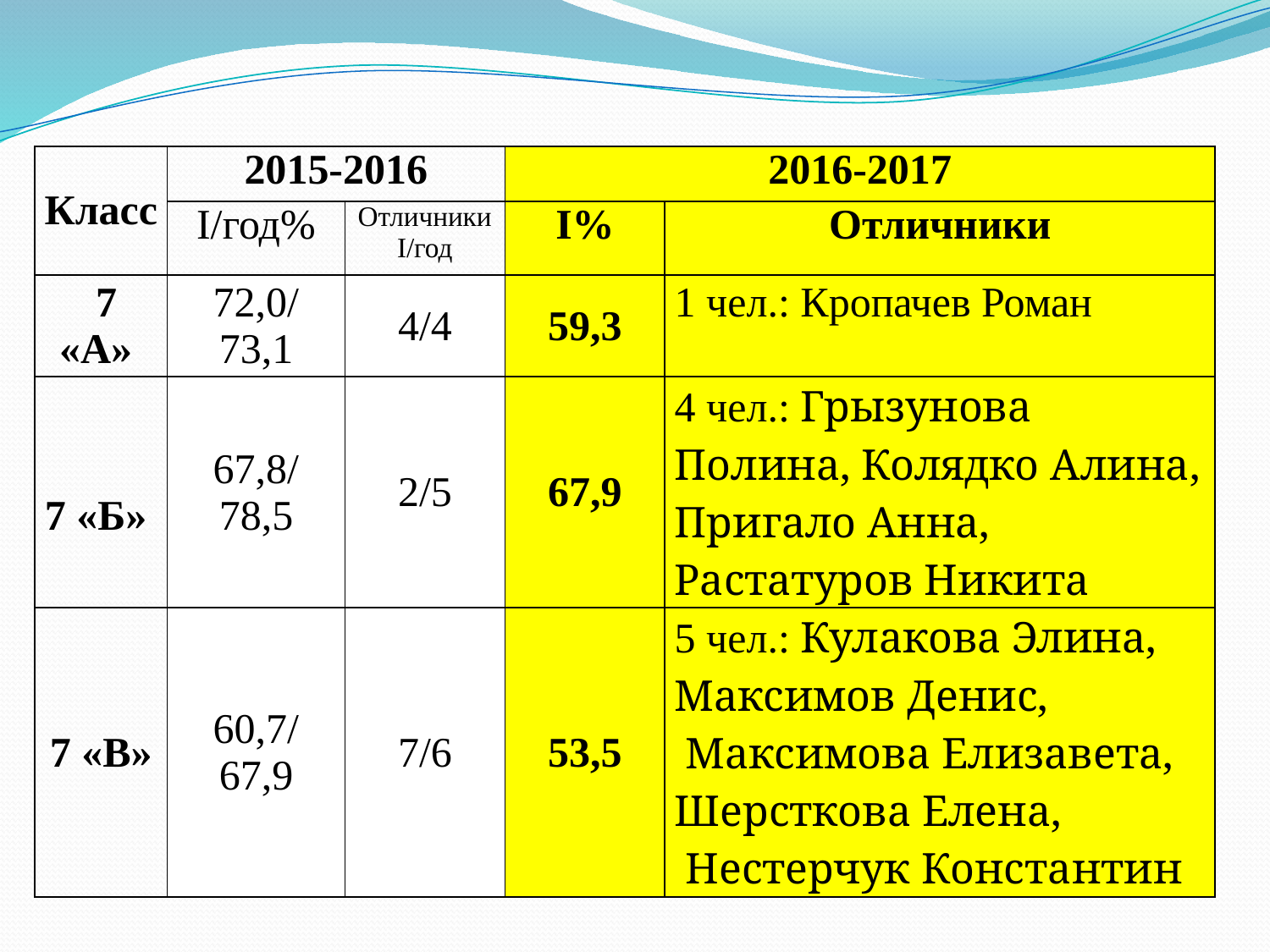

| Класс | 2015-2016 |  | 2016-2017 |  |
| --- | --- | --- | --- | --- |
|  | I/год% | Отличники I/год | I% | Отличники |
| 7 «А» | 72,0/ 73,1 | 4/4 | 59,3 | 1 чел.: Кропачев Роман |
| 7 «Б» | 67,8/ 78,5 | 2/5 | 67,9 | 4 чел.: Грызунова Полина, Колядко Алина, Пригало Анна, Растатуров Никита |
| 7 «В» | 60,7/ 67,9 | 7/6 | 53,5 | 5 чел.: Кулакова Элина, Максимов Денис, Максимова Елизавета, Шерсткова Елена, Нестерчук Константин |